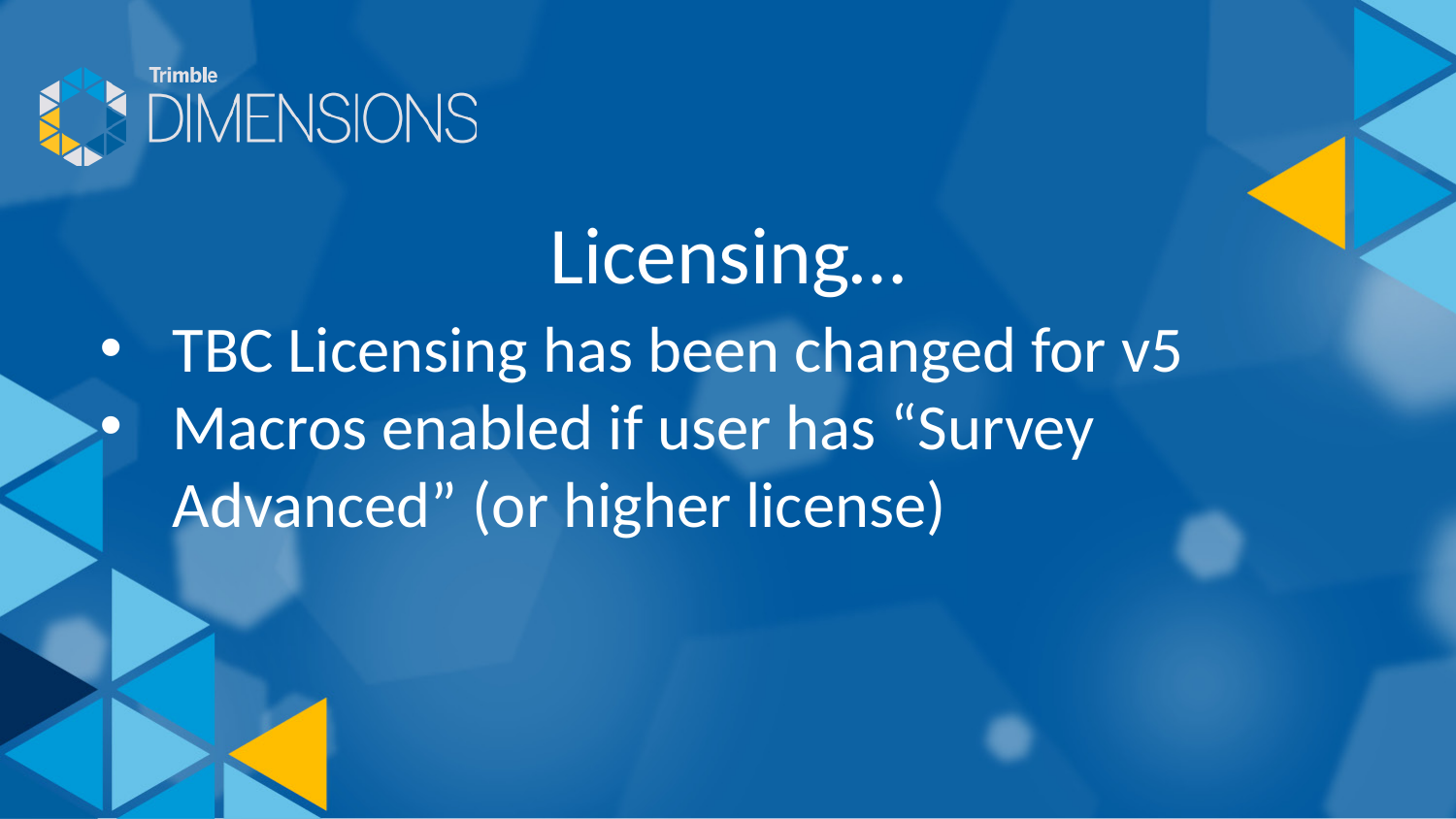

Licensing…
TBC Licensing has been changed for v5
Macros enabled if user has “Survey Advanced” (or higher license)